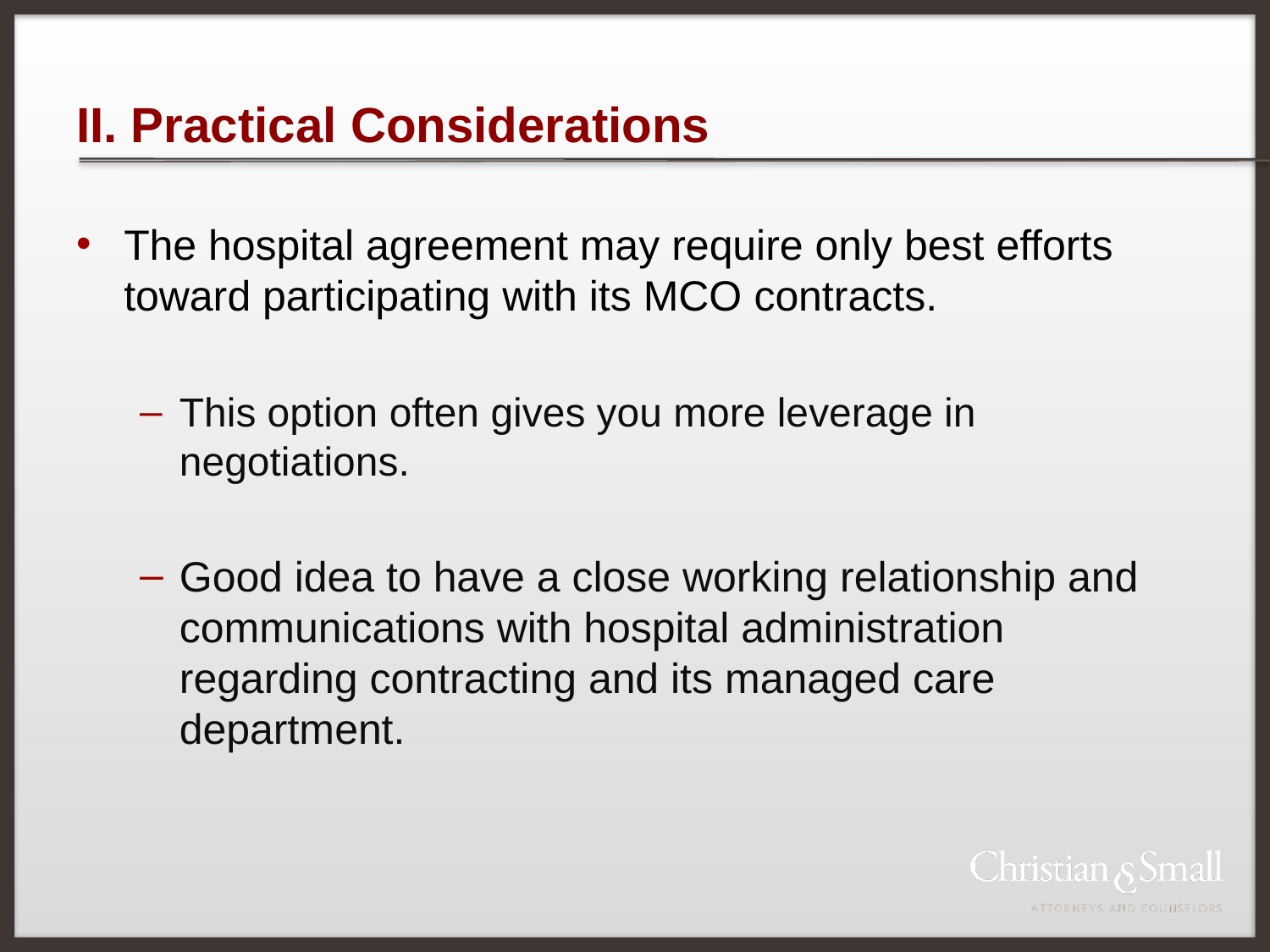

# II. Practical Considerations
The hospital agreement may require only best efforts toward participating with its MCO contracts.

This option often gives you more leverage in negotiations.

Good idea to have a close working relationship and communications with hospital administration regarding contracting and its managed care department.